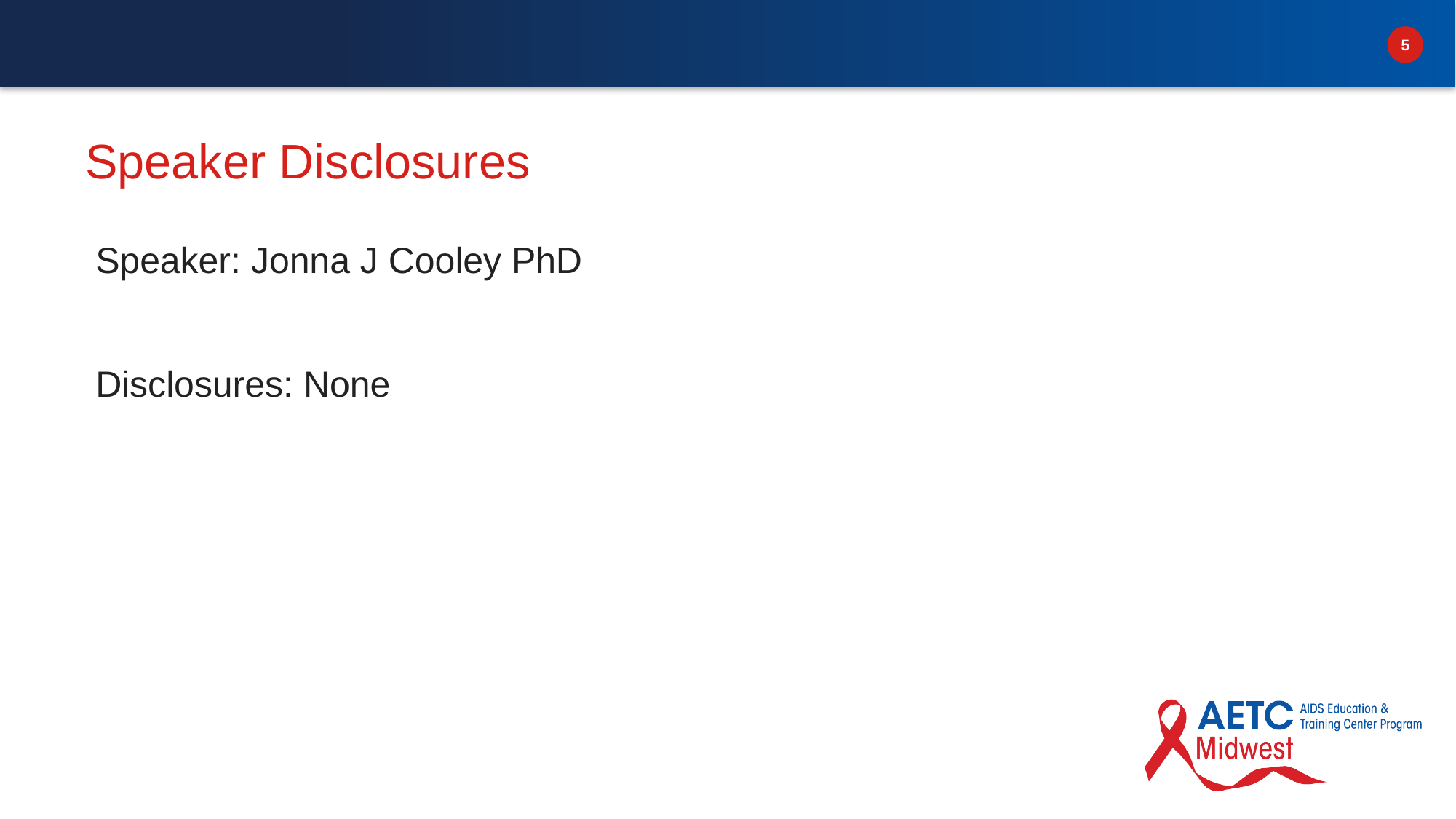

# Speaker Disclosures
Speaker: Jonna J Cooley PhD

Disclosures: None